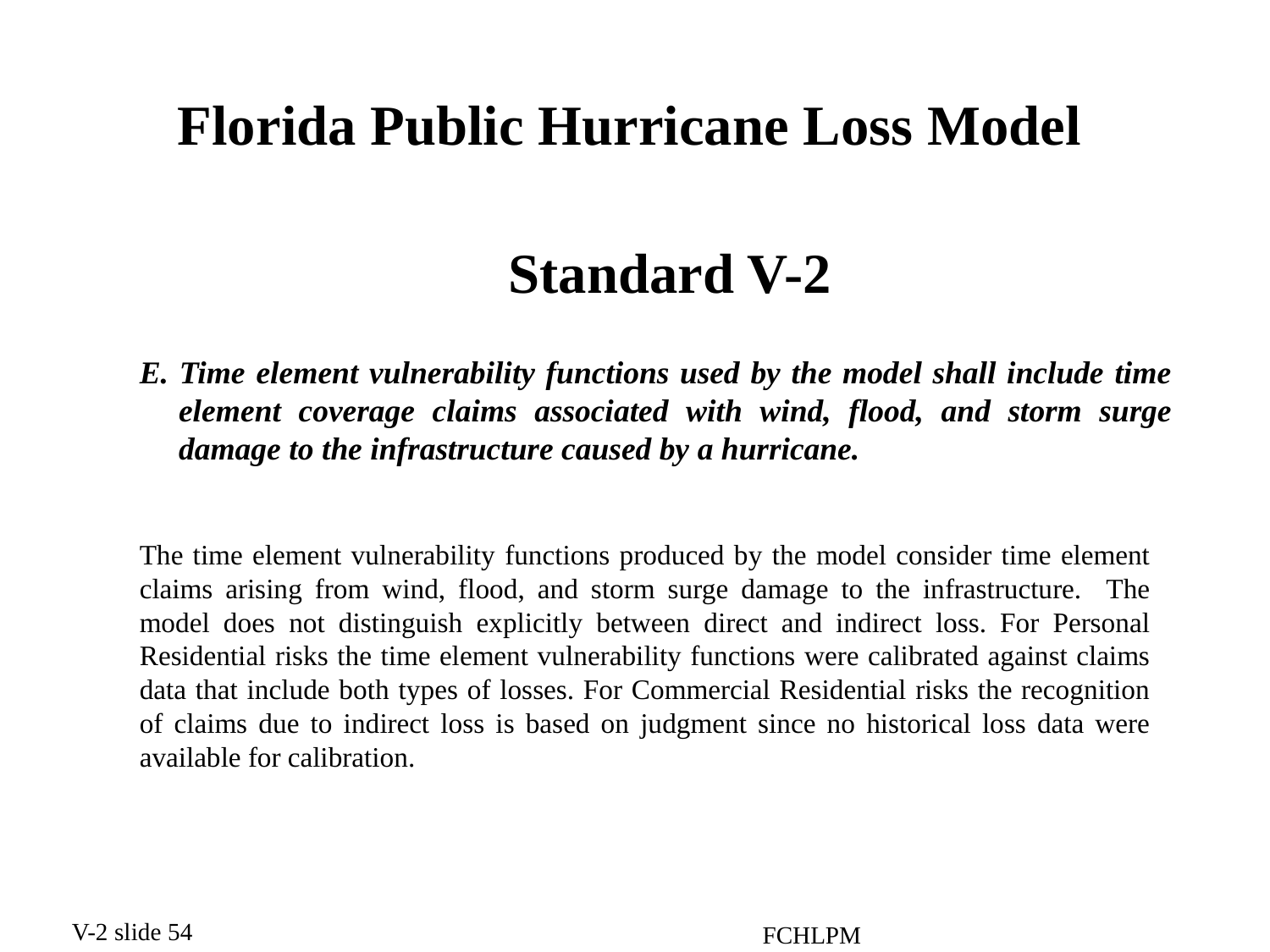

Florida Public Hurricane Loss Model
# Standard V-2

E. Time element vulnerability functions used by the model shall include time element coverage claims associated with wind, flood, and storm surge damage to the infrastructure caused by a hurricane.

The time element vulnerability functions produced by the model consider time element claims arising from wind, flood, and storm surge damage to the infrastructure.  The model does not distinguish explicitly between direct and indirect loss. For Personal Residential risks the time element vulnerability functions were calibrated against claims data that include both types of losses. For Commercial Residential risks the recognition of claims due to indirect loss is based on judgment since no historical loss data were available for calibration.
V-2 slide 54
FCHLPM